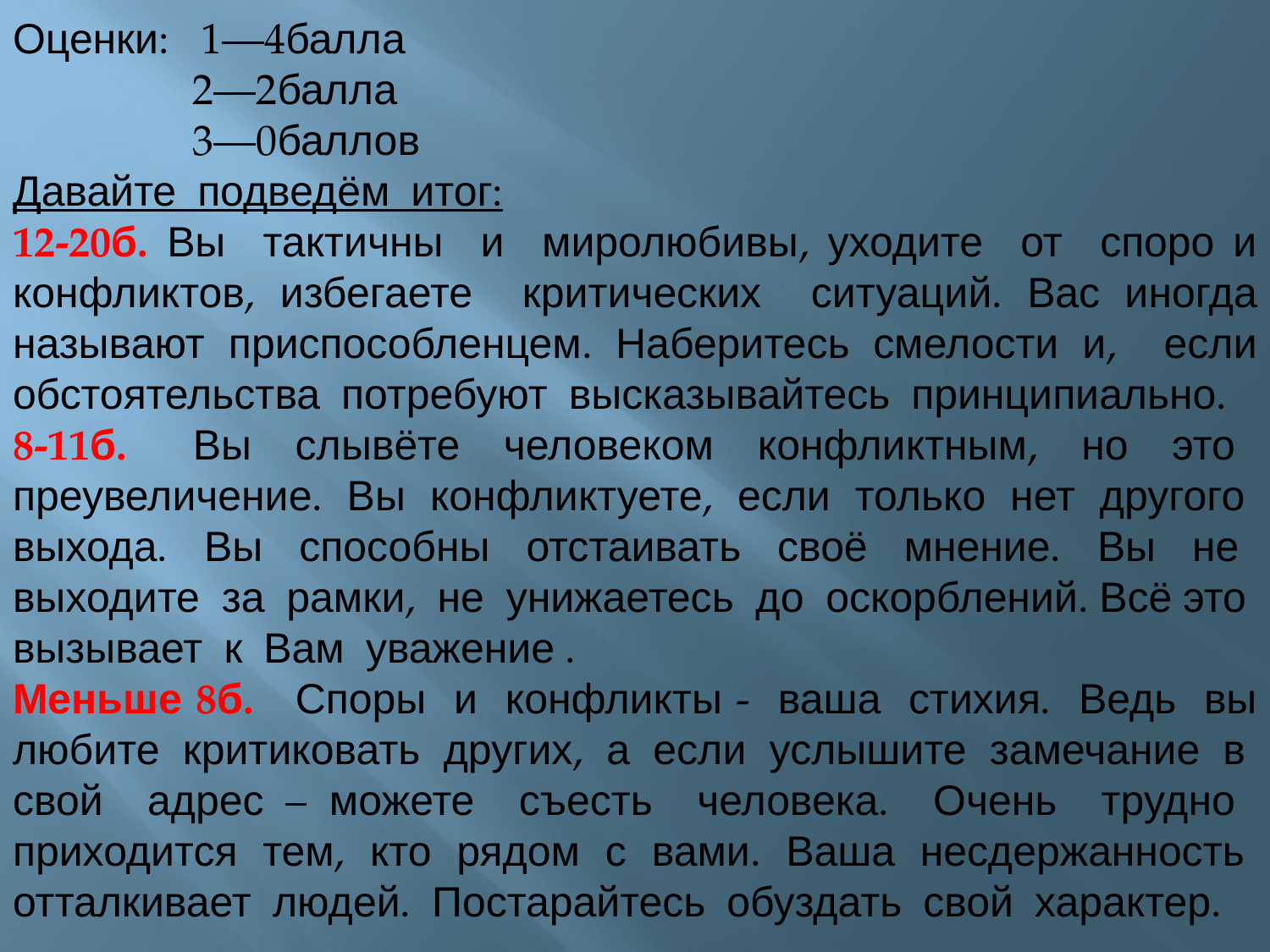

Оценки:   1—4балла
                 2—2балла
                 3—0баллов
Давайте  подведём  итог:
12-20б. Вы  тактичны  и  миролюбивы, уходите  от  споро и конфликтов, избегаете  критических  ситуаций. Вас иногда называют приспособленцем. Наберитесь смелости и,  если обстоятельства  потребуют  высказывайтесь  принципиально.
8-11б.   Вы  слывёте  человеком  конфликтным,  но  это  преувеличение.  Вы  конфликтуете,  если  только  нет  другого  выхода.  Вы  способны  отстаивать  своё  мнение.  Вы  не  выходите  за  рамки,  не  унижаетесь  до  оскорблений. Всё это  вызывает  к  Вам  уважение .
Меньше 8б.   Споры  и  конфликты -  ваша  стихия.  Ведь  вы любите  критиковать  других,  а  если  услышите  замечание  в  свой  адрес – можете  съесть  человека.  Очень  трудно  приходится  тем,  кто  рядом  с  вами.  Ваша  несдержанность  отталкивает  людей.  Постарайтесь  обуздать  свой  характер.